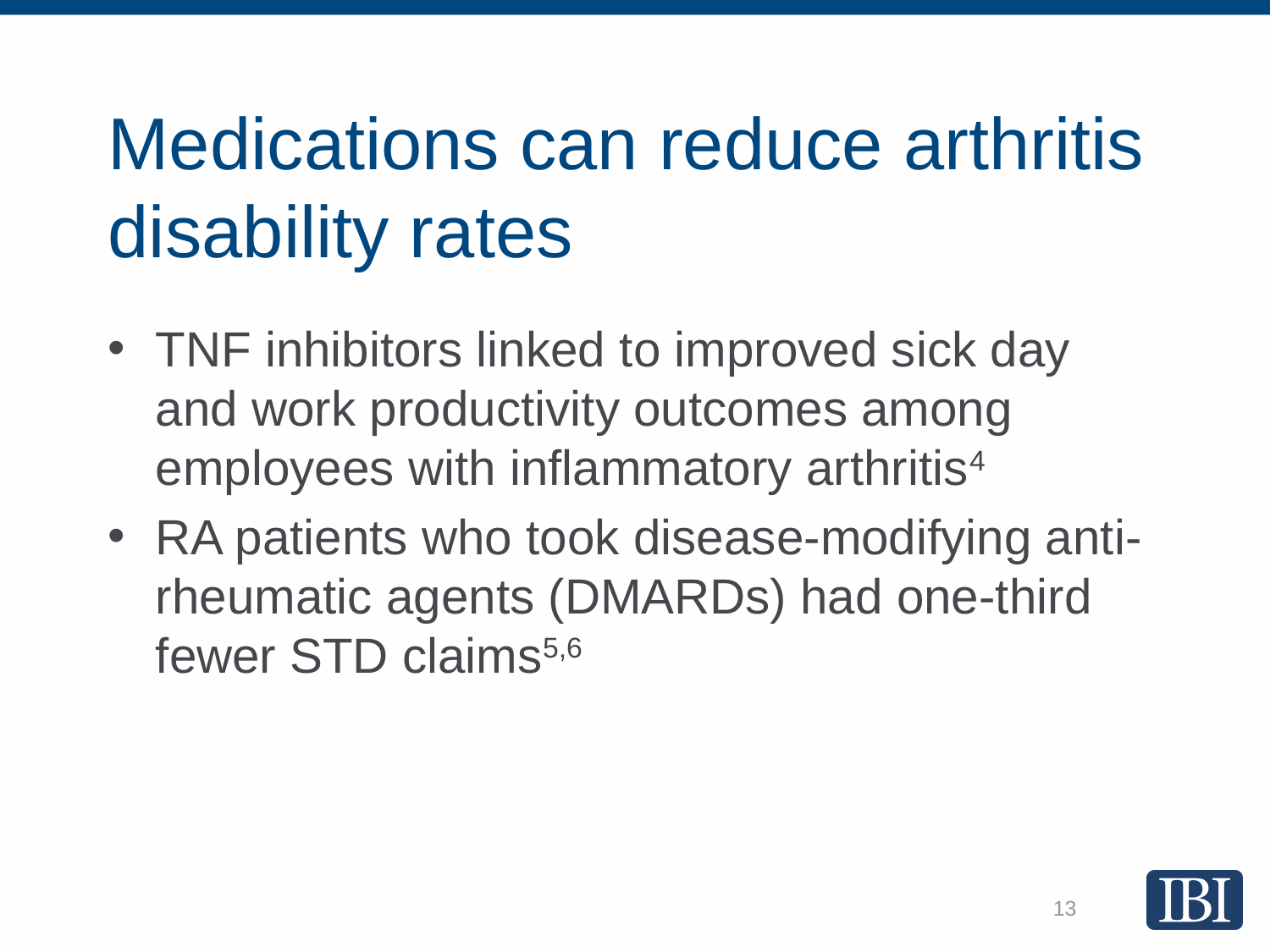

# Medications can reduce arthritis disability rates
TNF inhibitors linked to improved sick day and work productivity outcomes among employees with inflammatory arthritis4
RA patients who took disease-modifying anti-rheumatic agents (DMARDs) had one-third fewer STD claims5,6